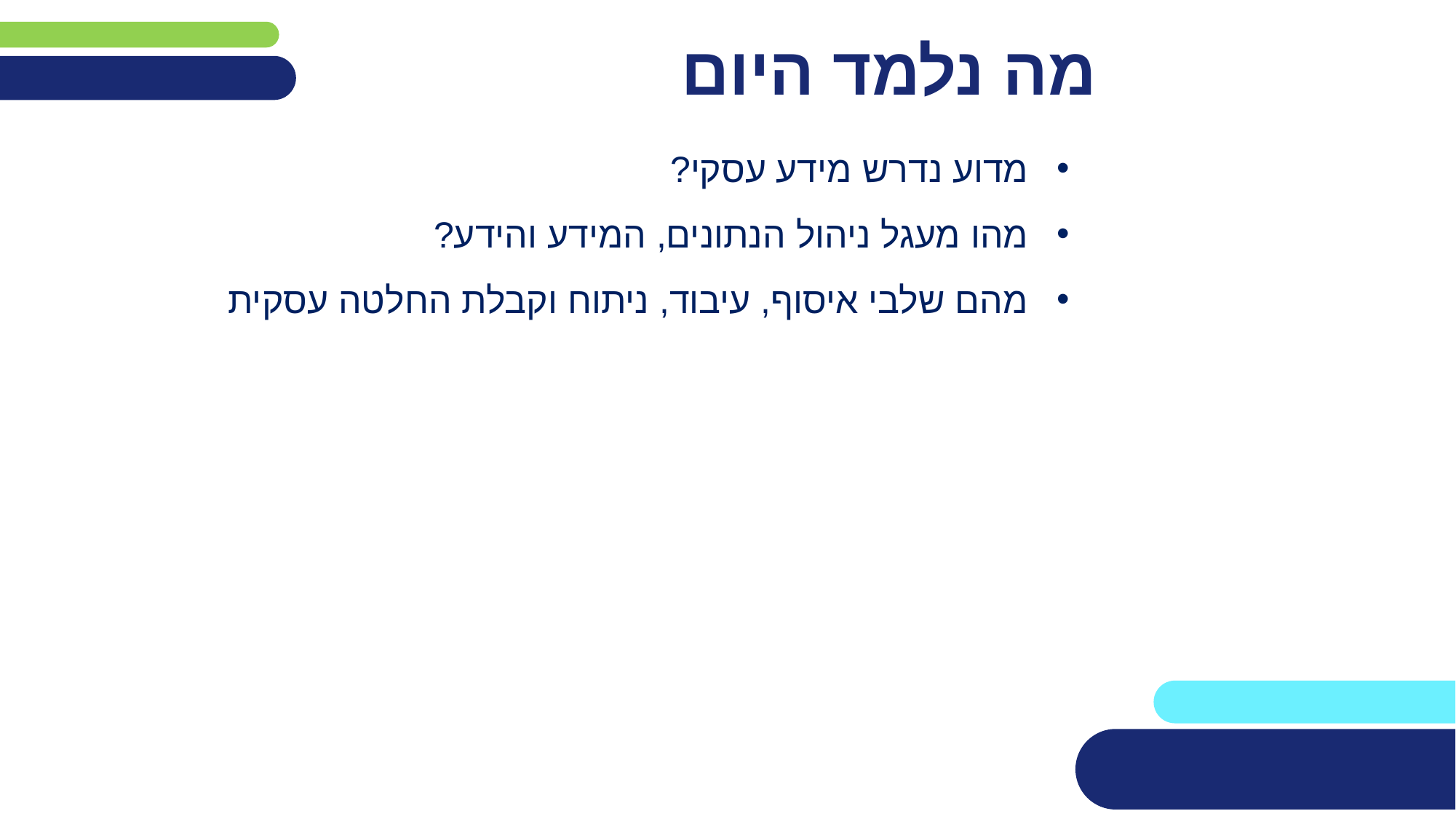

# מה נלמד היום

מדוע נדרש מידע עסקי?
מהו מעגל ניהול הנתונים, המידע והידע?
מהם שלבי איסוף, עיבוד, ניתוח וקבלת החלטה עסקית